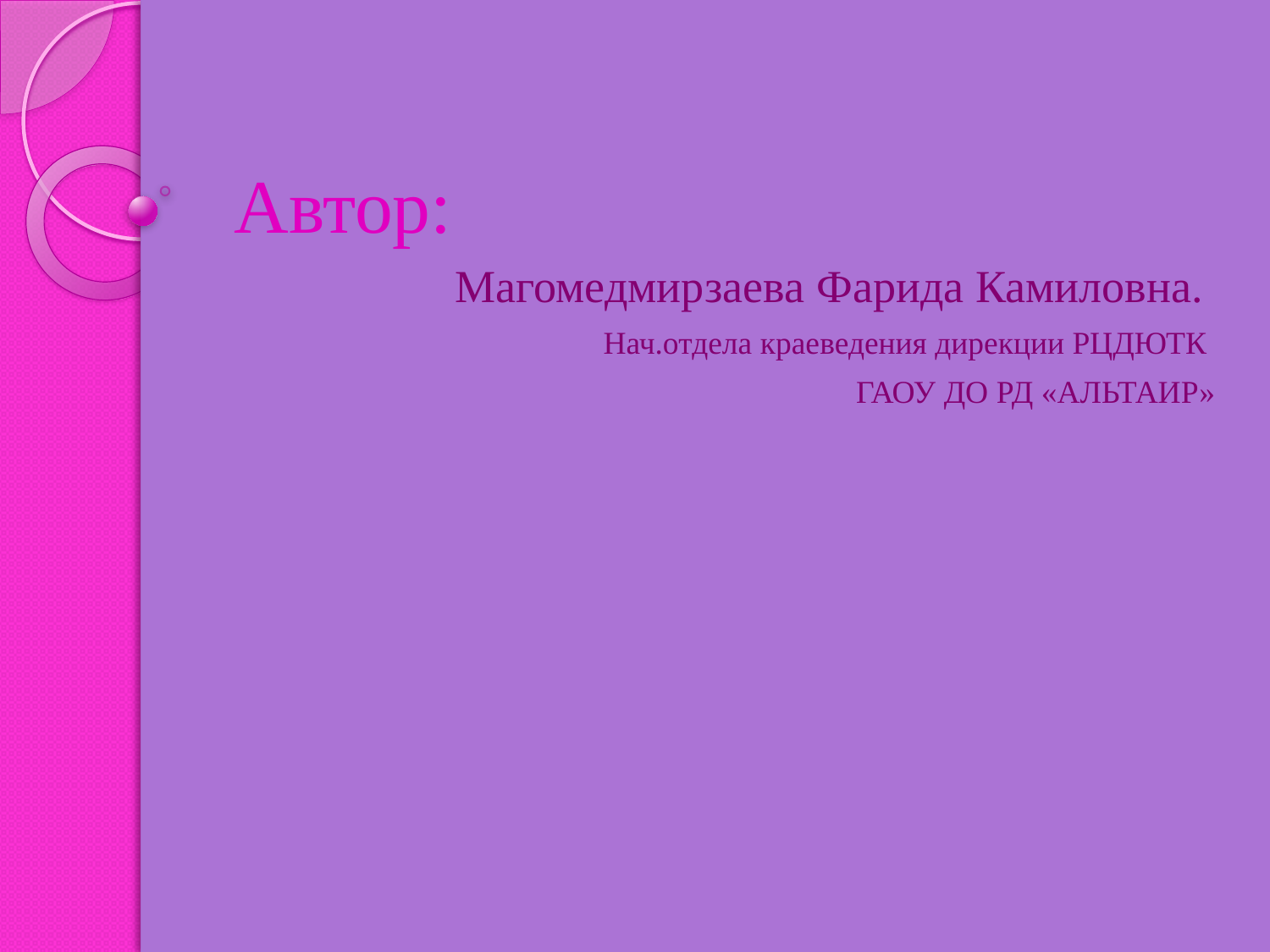

# Автор:
Магомедмирзаева Фарида Камиловна.
Нач.отдела краеведения дирекции РЦДЮТК
 ГАОУ ДО РД «АЛЬТАИР»